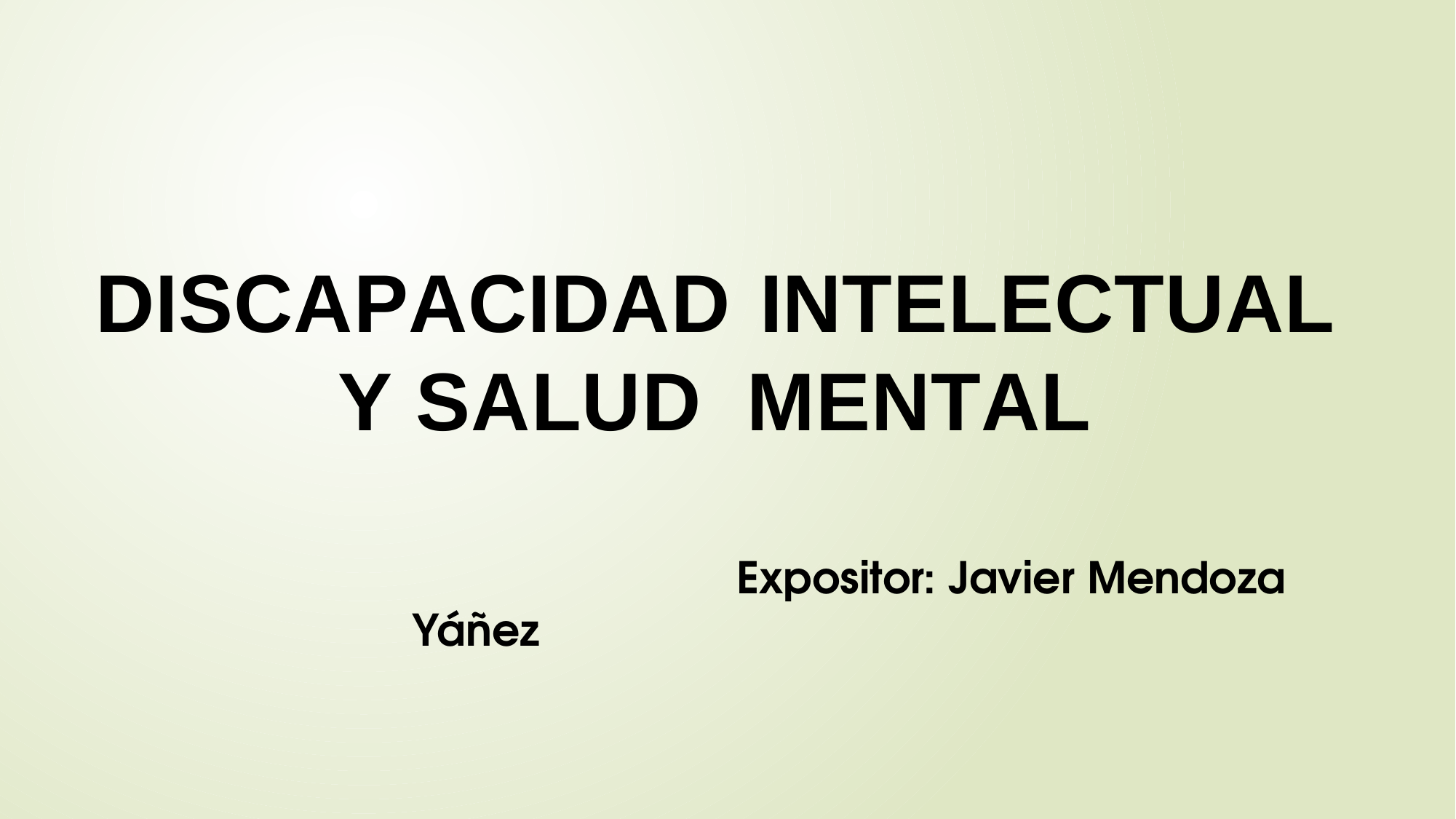

# DISCAPACIDAD INTELECTUAL Y SALUD  MENTAL
                                                                                                           Expositor: Javier Mendoza Yáñez